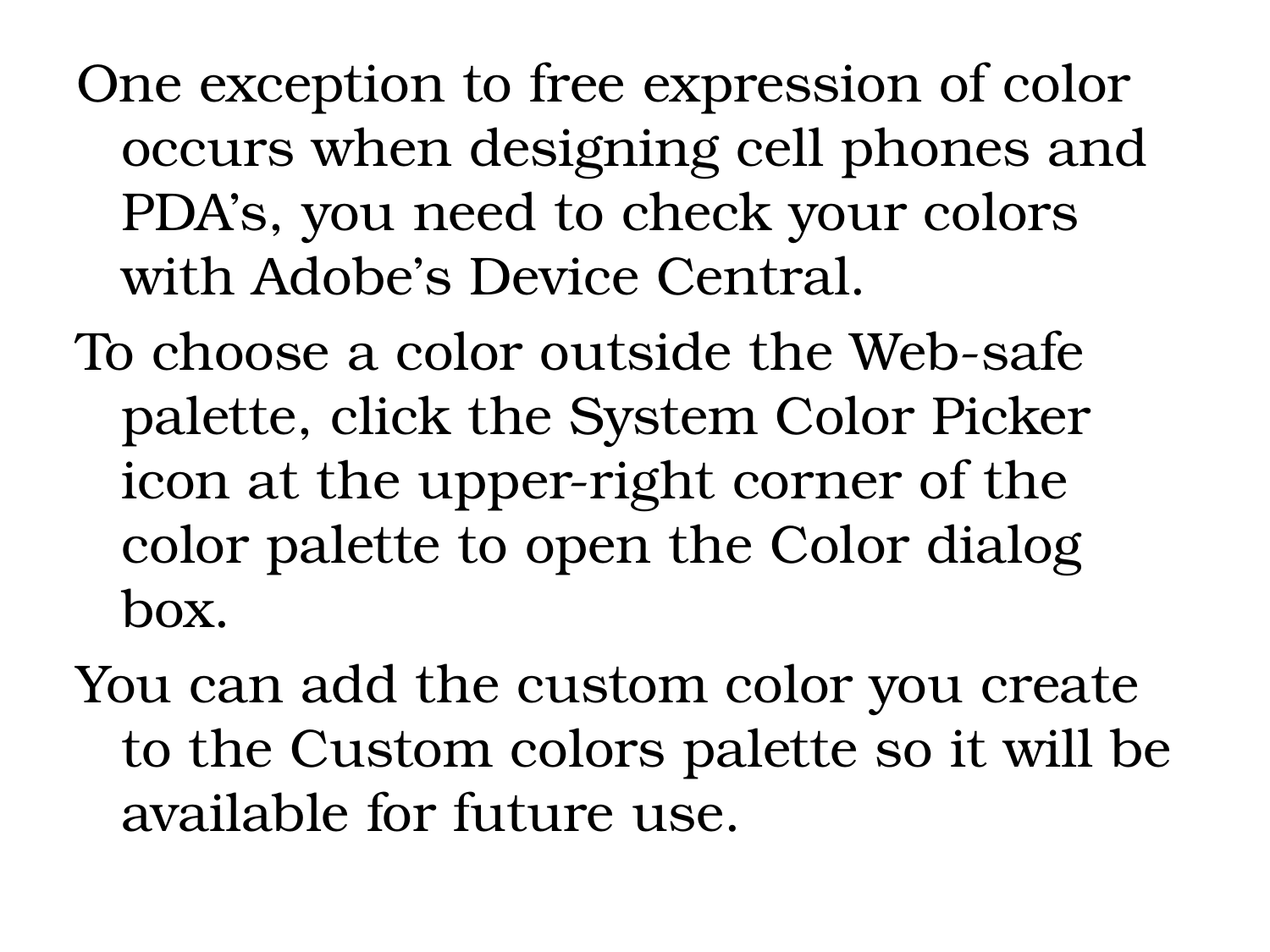

#
One exception to free expression of color occurs when designing cell phones and PDA’s, you need to check your colors with Adobe’s Device Central.
To choose a color outside the Web-safe palette, click the System Color Picker icon at the upper-right corner of the color palette to open the Color dialog box.
You can add the custom color you create to the Custom colors palette so it will be available for future use.